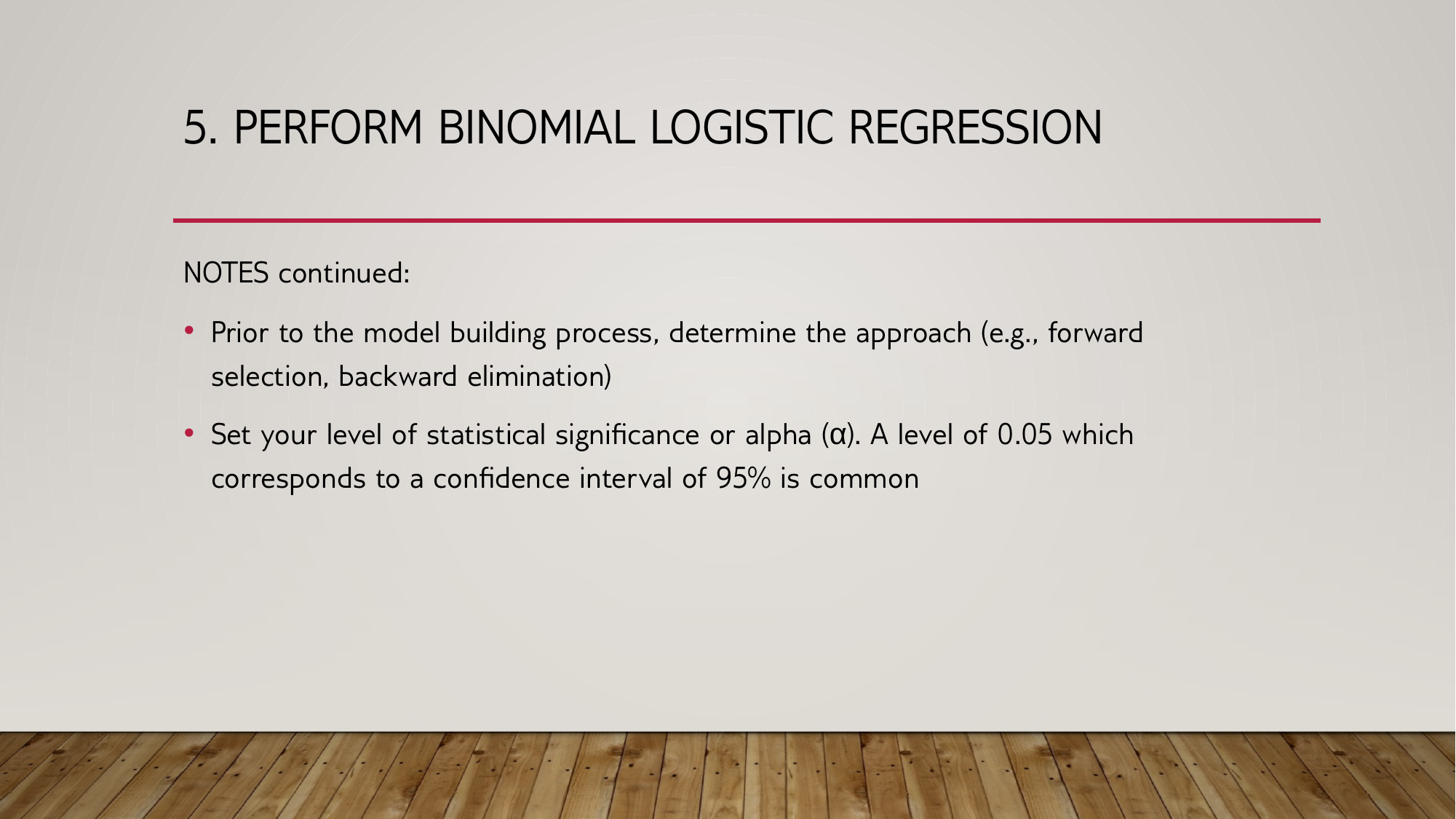

# 5. Perform binomial logistic regression
NOTES continued:
Prior to the model building process, determine the approach (e.g., forward selection, backward elimination)
Set your level of statistical significance or alpha (α). A level of 0.05 which corresponds to a confidence interval of 95% is common